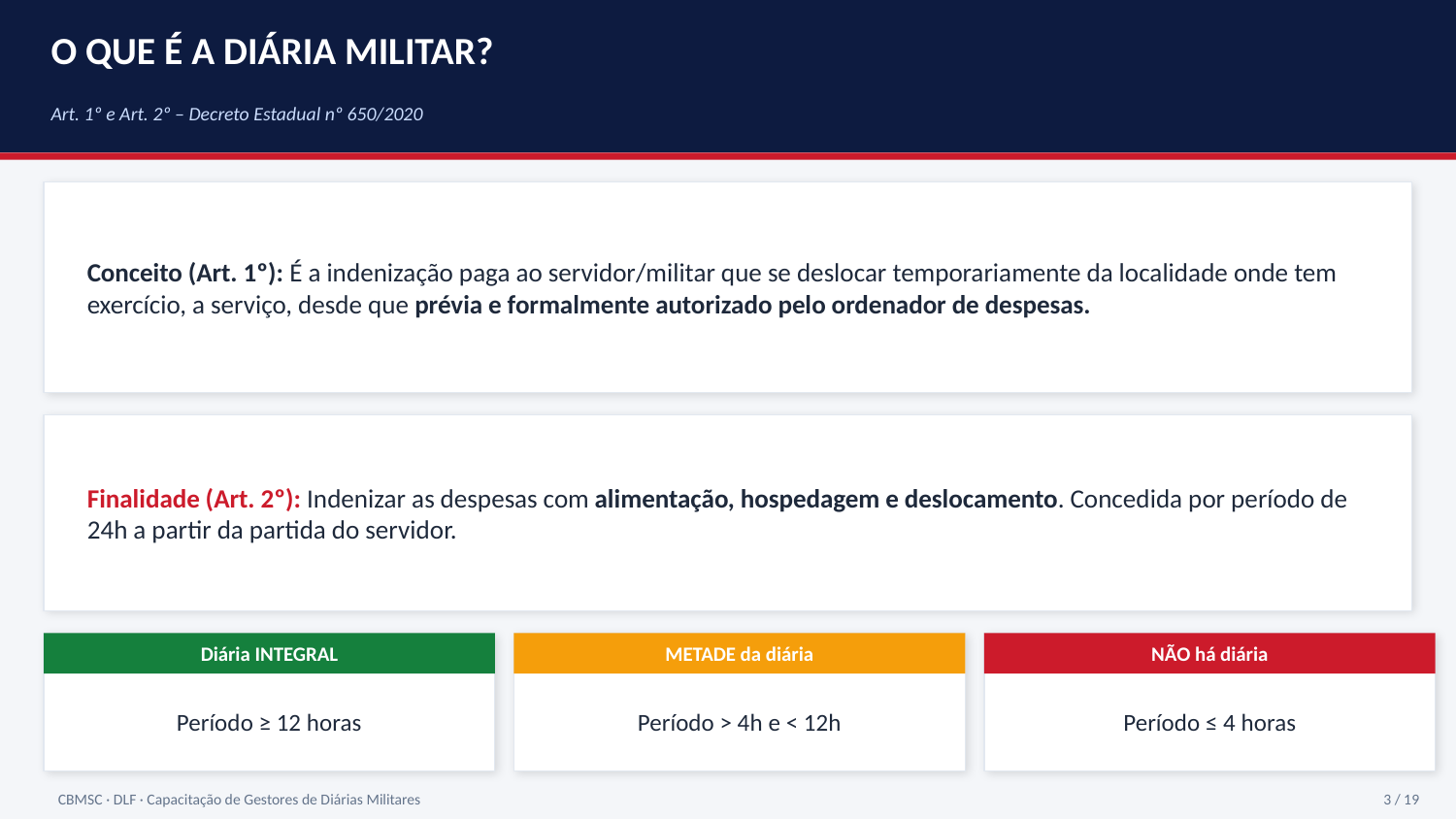

O QUE É A DIÁRIA MILITAR?
Art. 1º e Art. 2º – Decreto Estadual nº 650/2020

Conceito (Art. 1º): É a indenização paga ao servidor/militar que se deslocar temporariamente da localidade onde tem exercício, a serviço, desde que prévia e formalmente autorizado pelo ordenador de despesas.

Finalidade (Art. 2º): Indenizar as despesas com alimentação, hospedagem e deslocamento. Concedida por período de 24h a partir da partida do servidor.

Diária INTEGRAL

METADE da diária

NÃO há diária
Período ≥ 12 horas
Período > 4h e < 12h
Período ≤ 4 horas
CBMSC · DLF · Capacitação de Gestores de Diárias Militares
3 / 19